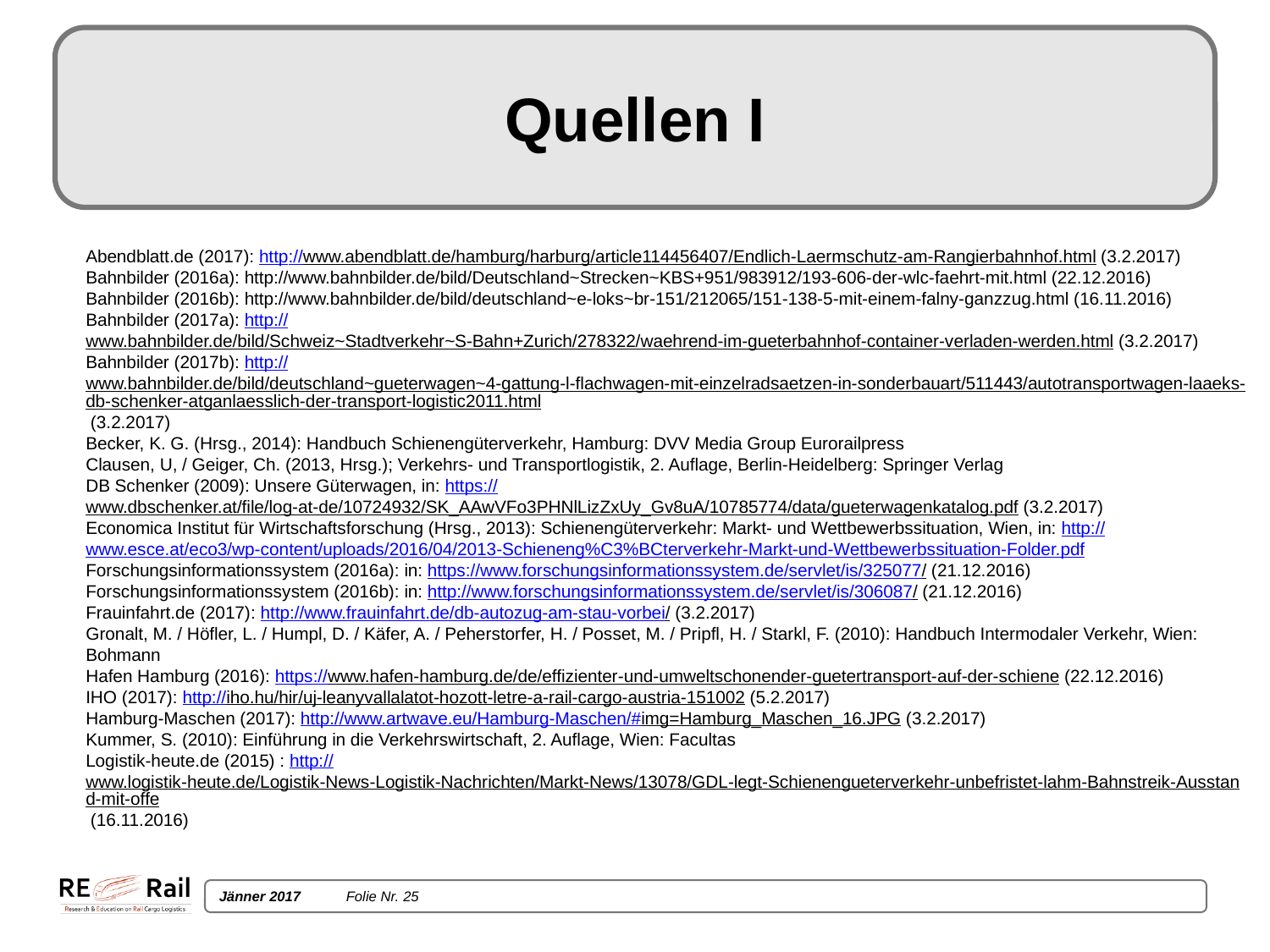

# Quellen I
Abendblatt.de (2017): http://www.abendblatt.de/hamburg/harburg/article114456407/Endlich-Laermschutz-am-Rangierbahnhof.html (3.2.2017)
Bahnbilder (2016a): http://www.bahnbilder.de/bild/Deutschland~Strecken~KBS+951/983912/193-606-der-wlc-faehrt-mit.html (22.12.2016)
Bahnbilder (2016b): http://www.bahnbilder.de/bild/deutschland~e-loks~br-151/212065/151-138-5-mit-einem-falny-ganzzug.html (16.11.2016)
Bahnbilder (2017a): http://www.bahnbilder.de/bild/Schweiz~Stadtverkehr~S-Bahn+Zurich/278322/waehrend-im-gueterbahnhof-container-verladen-werden.html (3.2.2017)
Bahnbilder (2017b): http://www.bahnbilder.de/bild/deutschland~gueterwagen~4-gattung-l-flachwagen-mit-einzelradsaetzen-in-sonderbauart/511443/autotransportwagen-laaeks-db-schenker-atganlaesslich-der-transport-logistic2011.html (3.2.2017)
Becker, K. G. (Hrsg., 2014): Handbuch Schienengüterverkehr, Hamburg: DVV Media Group Eurorailpress
Clausen, U, / Geiger, Ch. (2013, Hrsg.); Verkehrs- und Transportlogistik, 2. Auflage, Berlin-Heidelberg: Springer Verlag
DB Schenker (2009): Unsere Güterwagen, in: https://www.dbschenker.at/file/log-at-de/10724932/SK_AAwVFo3PHNlLizZxUy_Gv8uA/10785774/data/gueterwagenkatalog.pdf (3.2.2017)
Economica Institut für Wirtschaftsforschung (Hrsg., 2013): Schienengüterverkehr: Markt- und Wettbewerbssituation, Wien, in: http://www.esce.at/eco3/wp-content/uploads/2016/04/2013-Schieneng%C3%BCterverkehr-Markt-und-Wettbewerbssituation-Folder.pdf
Forschungsinformationssystem (2016a): in: https://www.forschungsinformationssystem.de/servlet/is/325077/ (21.12.2016)
Forschungsinformationssystem (2016b): in: http://www.forschungsinformationssystem.de/servlet/is/306087/ (21.12.2016)
Frauinfahrt.de (2017): http://www.frauinfahrt.de/db-autozug-am-stau-vorbei/ (3.2.2017)
Gronalt, M. / Höfler, L. / Humpl, D. / Käfer, A. / Peherstorfer, H. / Posset, M. / Pripfl, H. / Starkl, F. (2010): Handbuch Intermodaler Verkehr, Wien: Bohmann
Hafen Hamburg (2016): https://www.hafen-hamburg.de/de/effizienter-und-umweltschonender-guetertransport-auf-der-schiene (22.12.2016)
IHO (2017): http://iho.hu/hir/uj-leanyvallalatot-hozott-letre-a-rail-cargo-austria-151002 (5.2.2017)
Hamburg-Maschen (2017): http://www.artwave.eu/Hamburg-Maschen/#img=Hamburg_Maschen_16.JPG (3.2.2017)
Kummer, S. (2010): Einführung in die Verkehrswirtschaft, 2. Auflage, Wien: Facultas
Logistik-heute.de (2015) : http://www.logistik-heute.de/Logistik-News-Logistik-Nachrichten/Markt-News/13078/GDL-legt-Schienengueterverkehr-unbefristet-lahm-Bahnstreik-Ausstand-mit-offe (16.11.2016)